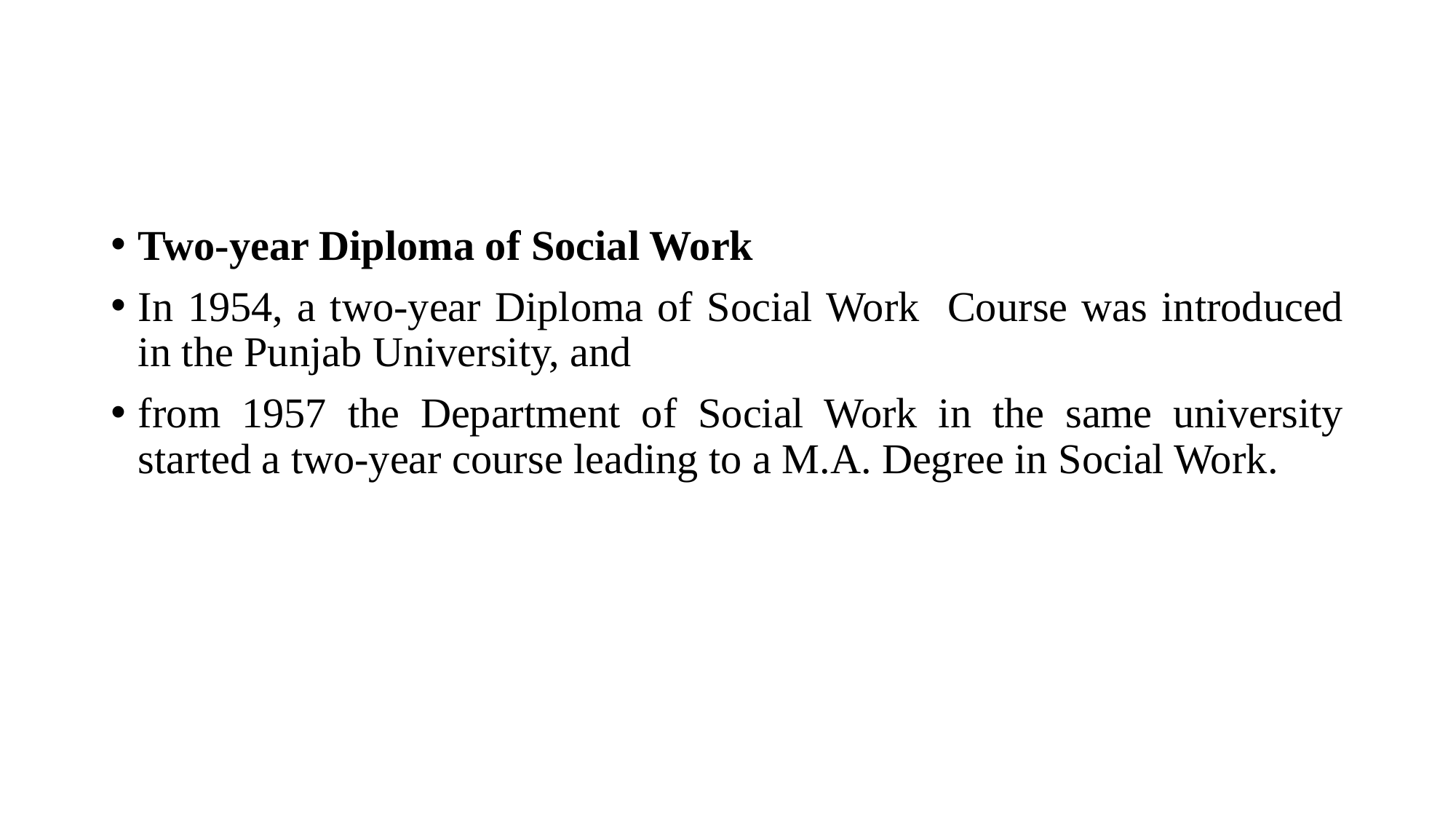

#
Two-year Diploma of Social Work
In 1954, a two-year Diploma of Social Work  Course was introduced in the Punjab University, and
from 1957 the Department of Social Work in the same university started a two-year course leading to a M.A. Degree in Social Work.